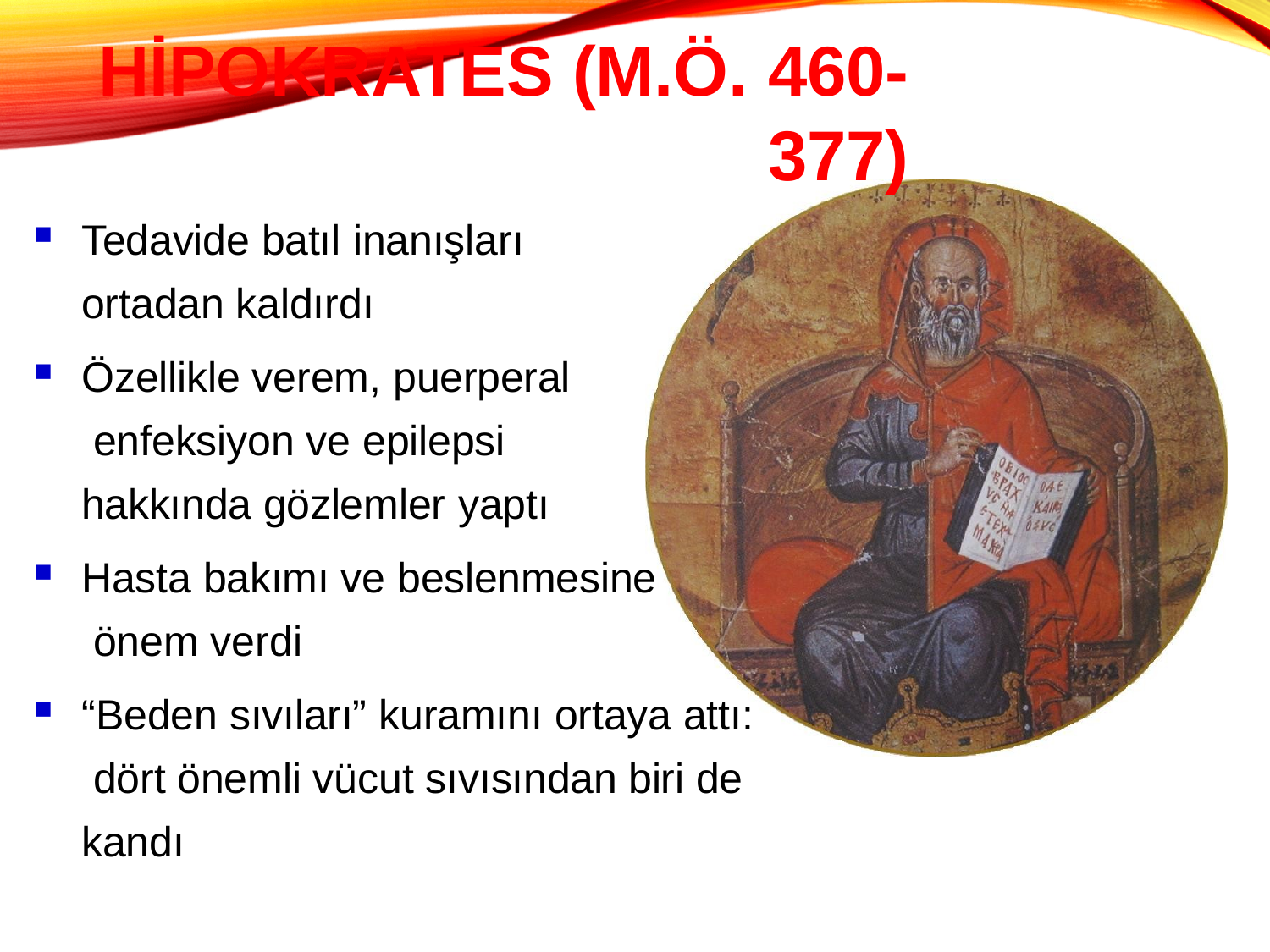

# Hipokrates (M.Ö. 460-377)

Tedavide batıl inanışları
ortadan kaldırdı
Özellikle verem, puerperal  enfeksiyon ve epilepsi  hakkında gözlemler yaptı
Hasta bakımı ve beslenmesine  önem verdi
“Beden sıvıları” kuramını ortaya attı:  dört önemli vücut sıvısından biri de  kandı